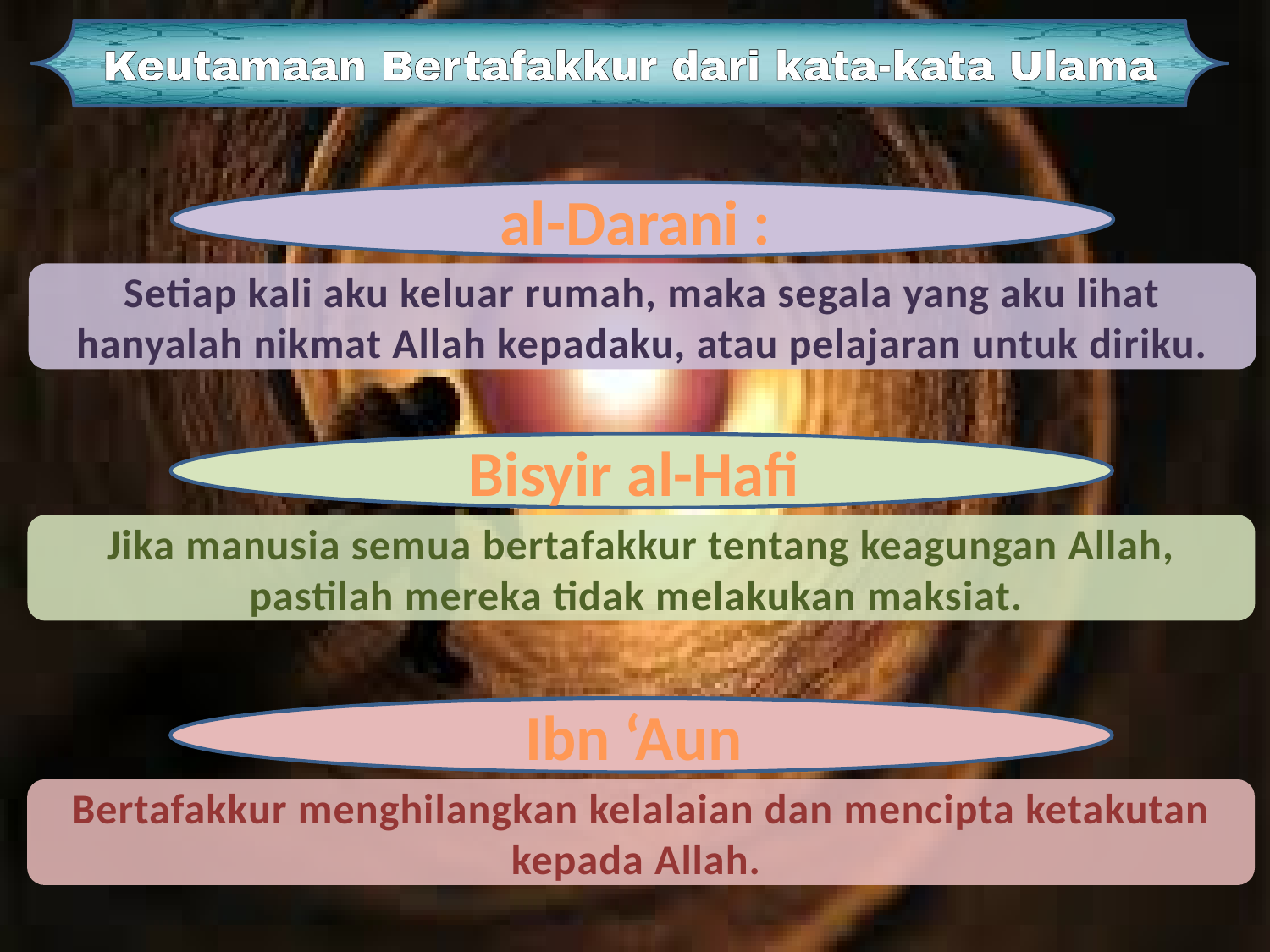

Keutamaan Bertafakkur dari kata-kata Ulama
al-Darani :
Setiap kali aku keluar rumah, maka segala yang aku lihat hanyalah nikmat Allah kepadaku, atau pelajaran untuk diriku.
Bisyir al-Hafi
Jika manusia semua bertafakkur tentang keagungan Allah, pastilah mereka tidak melakukan maksiat.
Ibn ‘Aun
Bertafakkur menghilangkan kelalaian dan mencipta ketakutan kepada Allah.